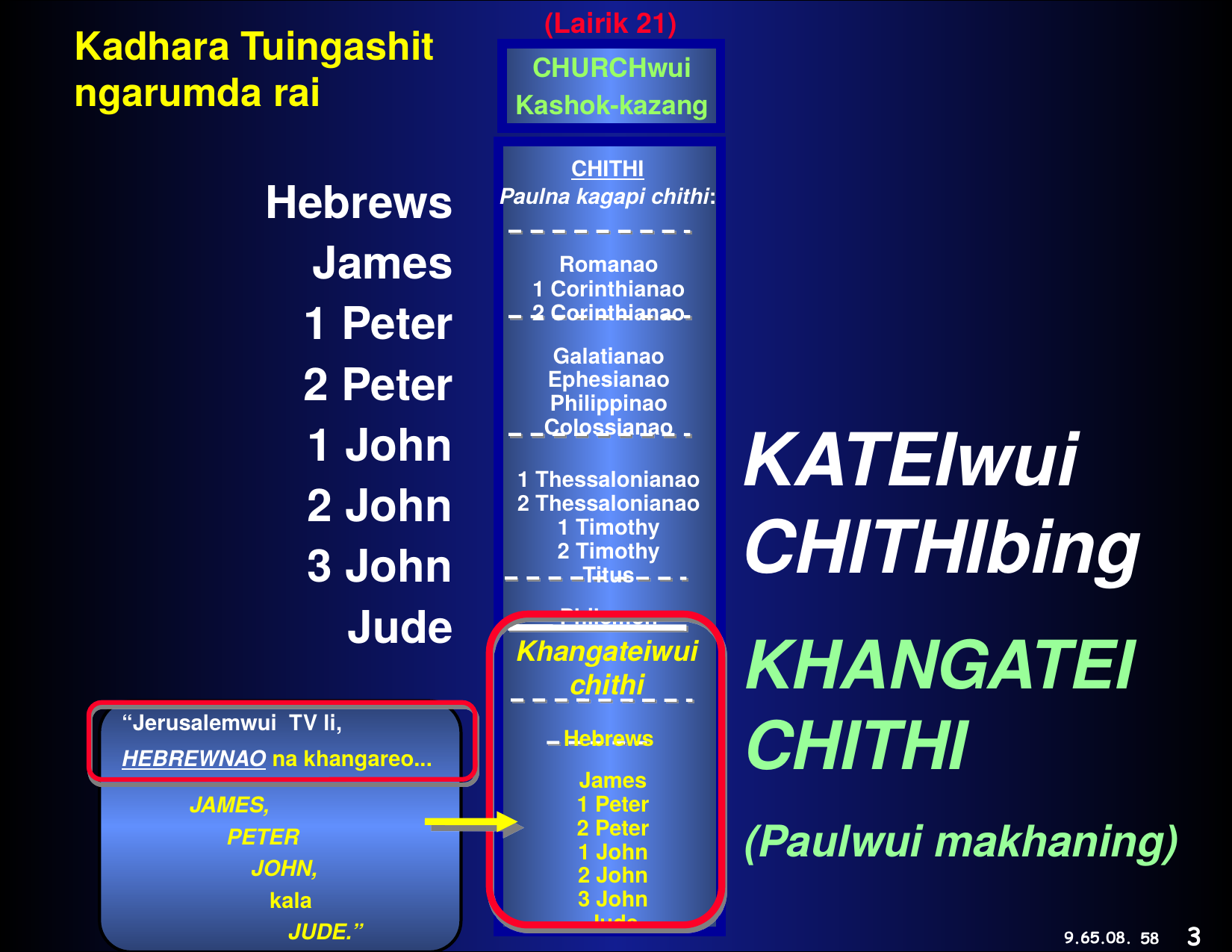

(Lairik 21)‏

CHURCHwui
Kashok-kazang

CHITHI
Paulna kagapi chithi:
Hebrews
James
1 Peter
2 Peter
1 John
2 John
3 John
Jude

Romanao
1 Corinthianao
2 Corinthianao

Galatianao
Ephesianao
Philippinao
Colossianao

KATEIwui CHITHIbing

1 Thessalonianao
2 Thessalonianao
1 Timothy
2 Timothy
Titus

Philemon

KHANGATEI CHITHI
(Paulwui makhaning)
Khangateiwui chithi

Hebrews

James
1 Peter
2 Peter
1 John
2 John
3 John
Jude

“Jerusalemwui  TV li,
HEBREWNAO na khangareo...
           JAMES,
                 PETER
                     JOHN,
                        kala
                           JUDE.”

©2006 TBBMI
3
58